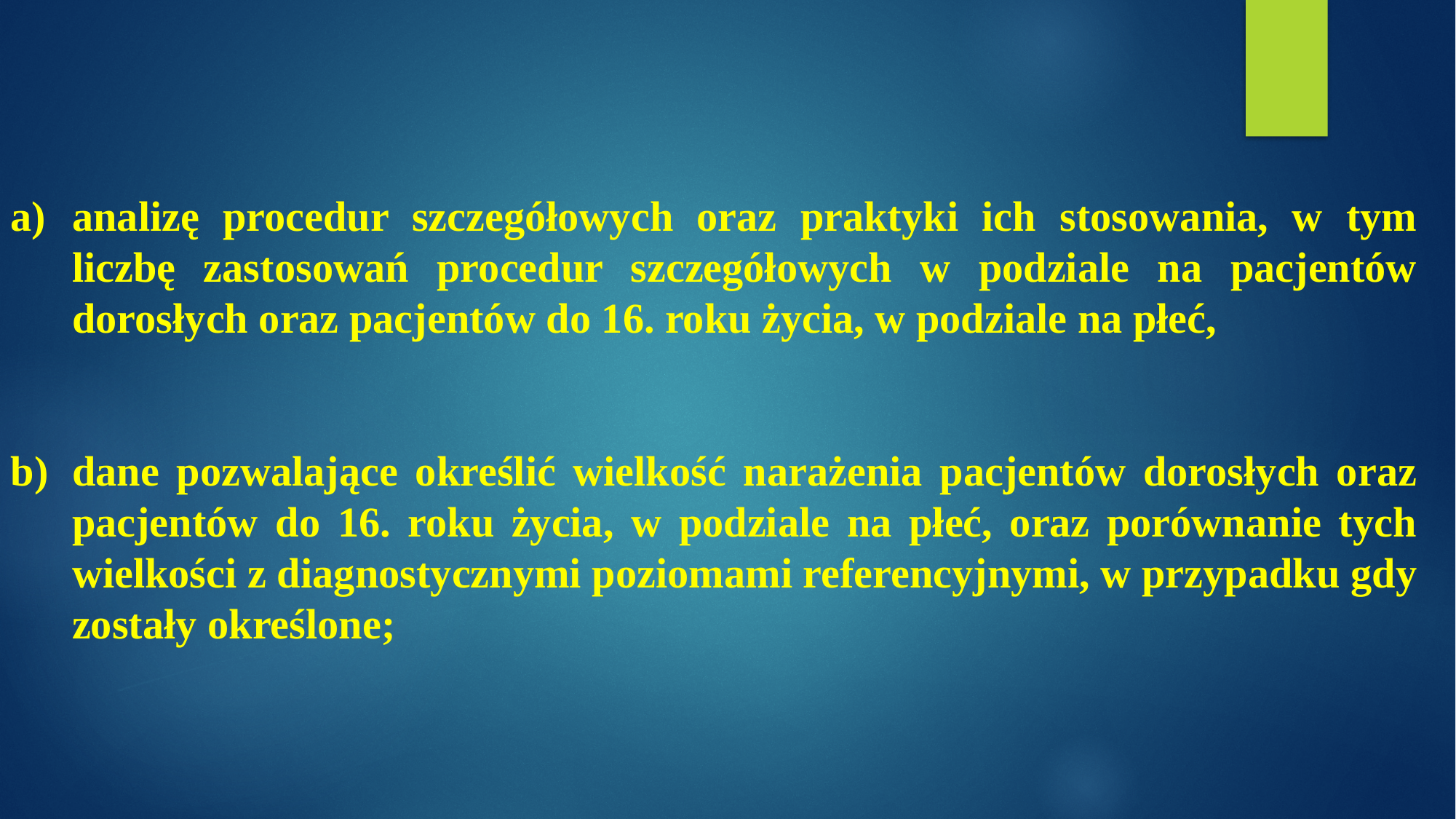

analizę procedur szczegółowych oraz praktyki ich stosowania, w tym liczbę zastosowań procedur szczegółowych w podziale na pacjentów dorosłych oraz pacjentów do 16. roku życia, w podziale na płeć,

dane pozwalające określić wielkość narażenia pacjentów dorosłych oraz pacjentów do 16. roku życia, w podziale na płeć, oraz porównanie tych wielkości z diagnostycznymi poziomami referencyjnymi, w przypadku gdy zostały określone;